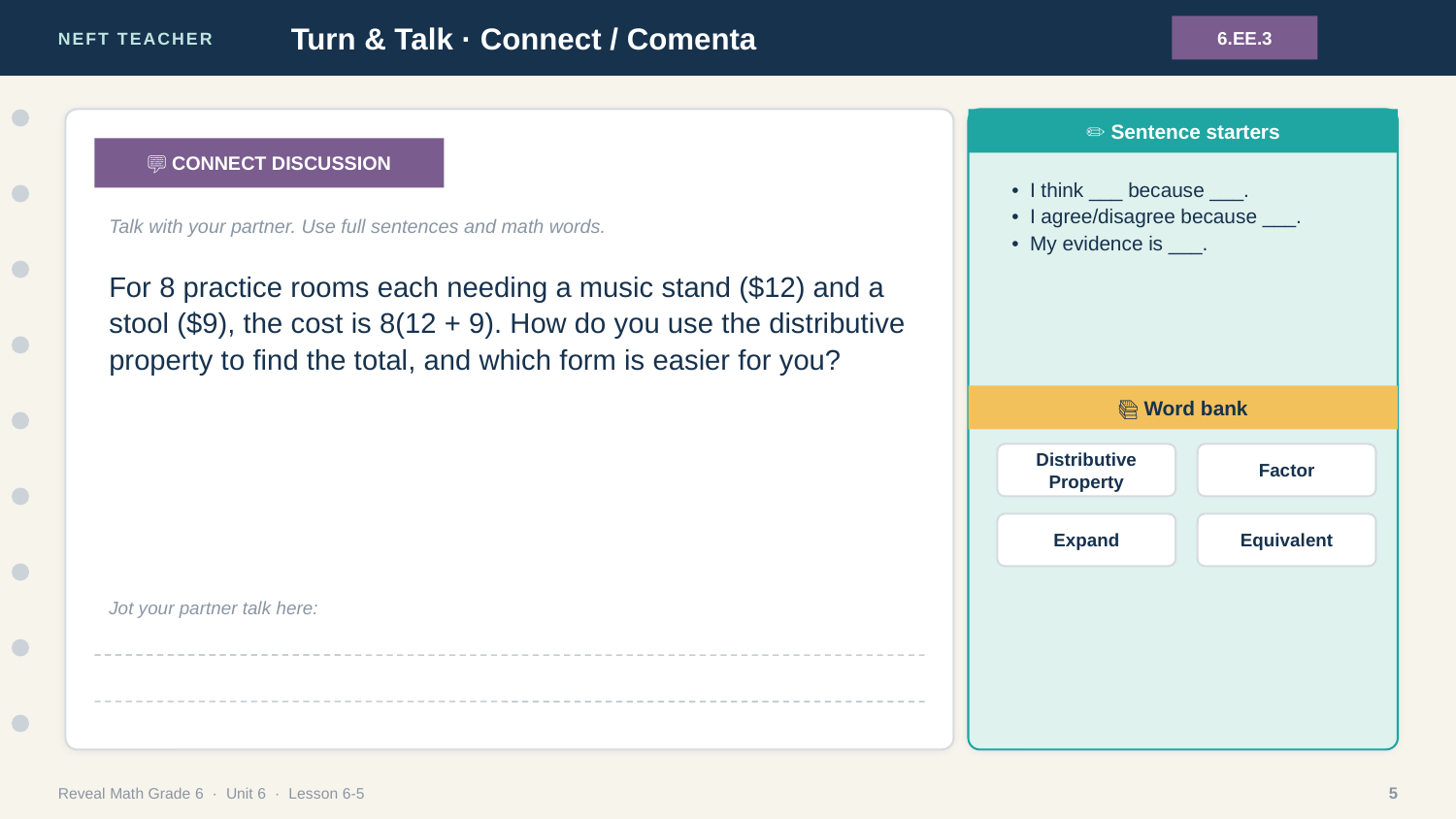

NEFT TEACHER
Turn & Talk · Connect / Comenta
6.EE.3

✏️ Sentence starters
💬 CONNECT DISCUSSION
•  I think ___ because ___.
•  I agree/disagree because ___.
•  My evidence is ___.

Talk with your partner. Use full sentences and math words.
For 8 practice rooms each needing a music stand ($12) and a stool ($9), the cost is 8(12 + 9). How do you use the distributive property to find the total, and which form is easier for you?

📚 Word bank

Distributive Property
Factor

Expand
Equivalent

Jot your partner talk here:

Reveal Math Grade 6  ·  Unit 6  ·  Lesson 6-5
5